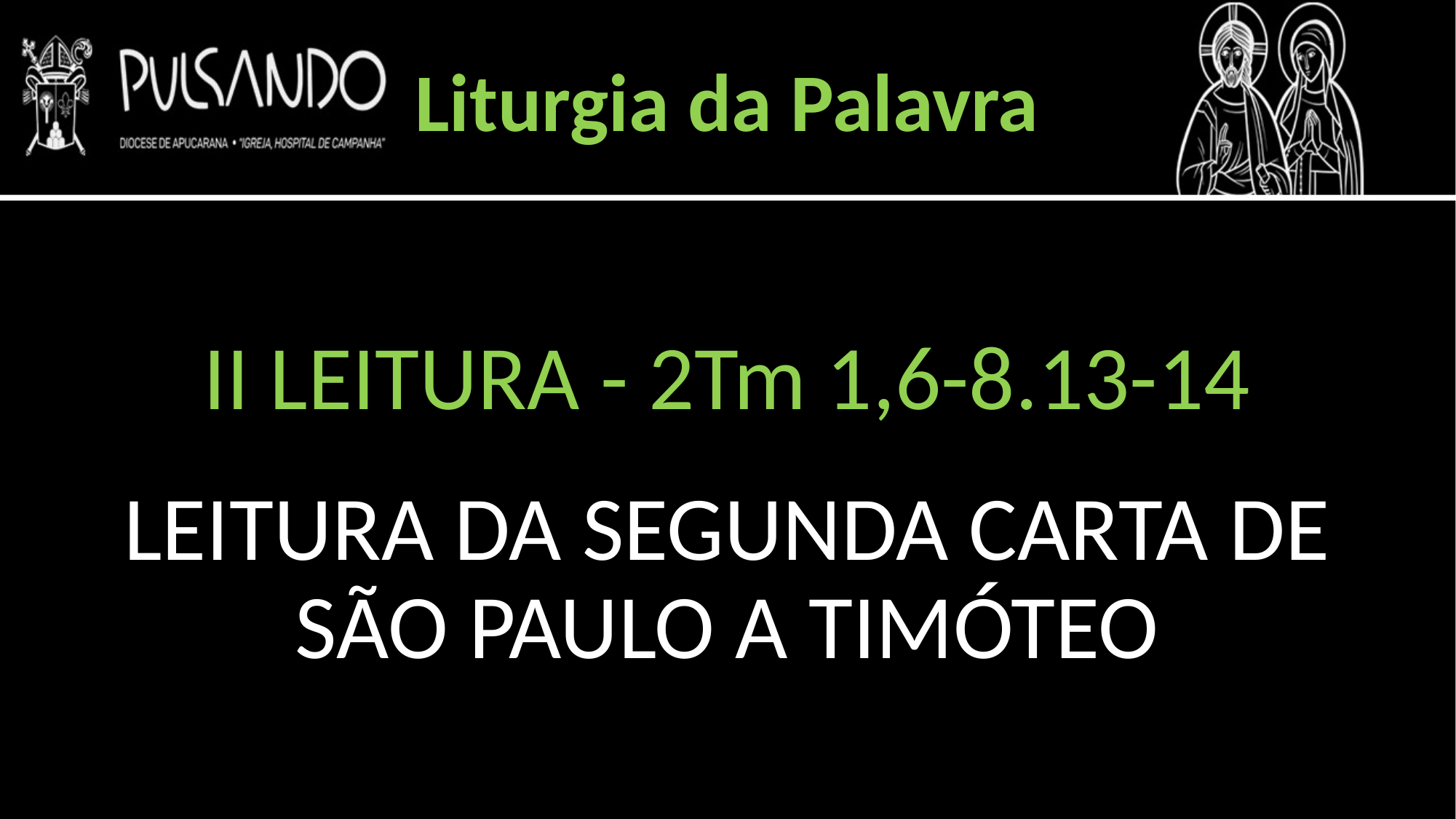

Liturgia da Palavra

II LEITURA - 2Tm 1,6-8.13-14

LEITURA DA SEGUNDA CARTA DE SÃO PAULO A TIMÓTEO